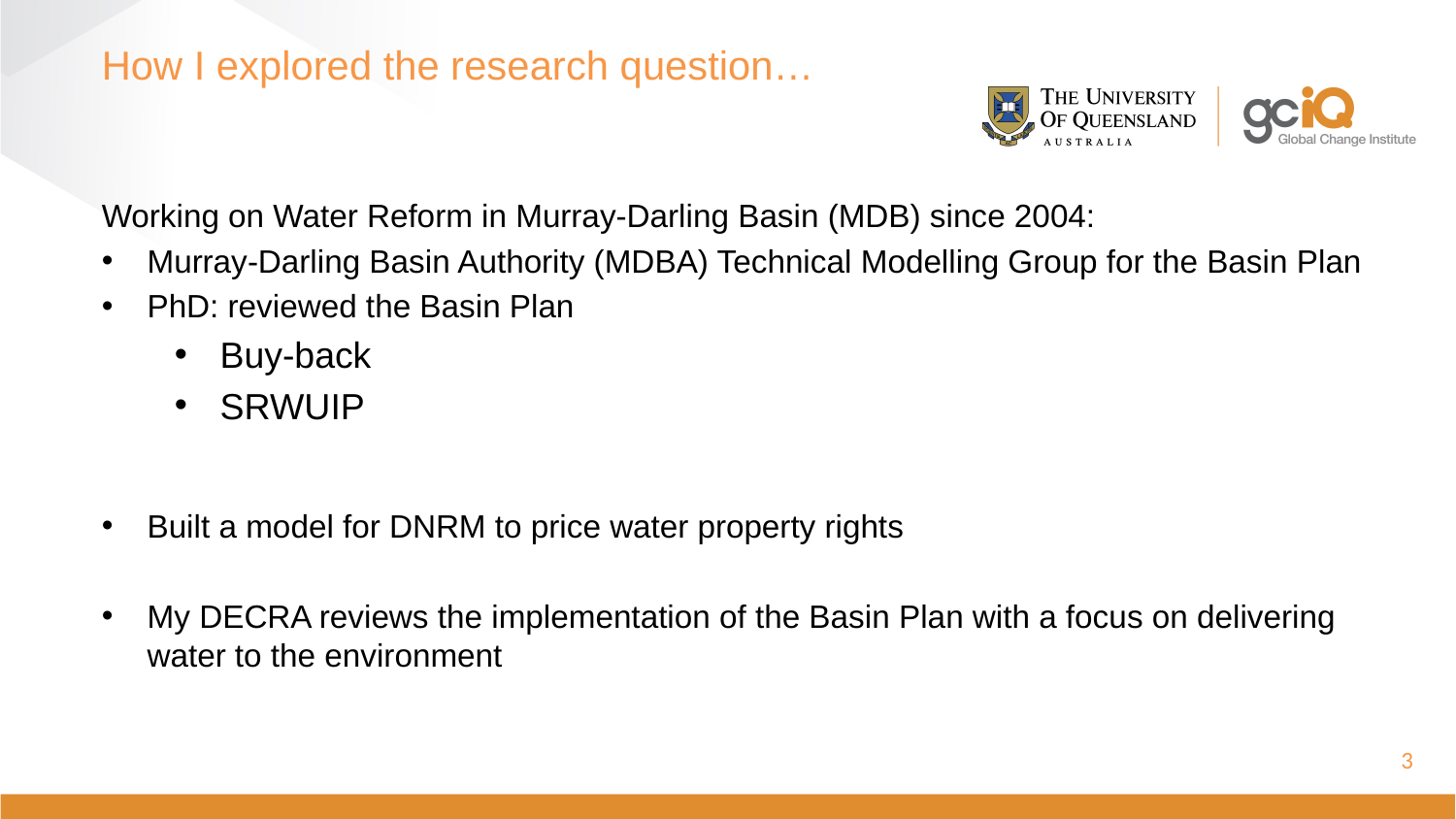

# How I explored the research question…
Working on Water Reform in Murray-Darling Basin (MDB) since 2004:
Murray-Darling Basin Authority (MDBA) Technical Modelling Group for the Basin Plan
PhD: reviewed the Basin Plan
Buy-back
SRWUIP

Built a model for DNRM to price water property rights

My DECRA reviews the implementation of the Basin Plan with a focus on delivering water to the environment